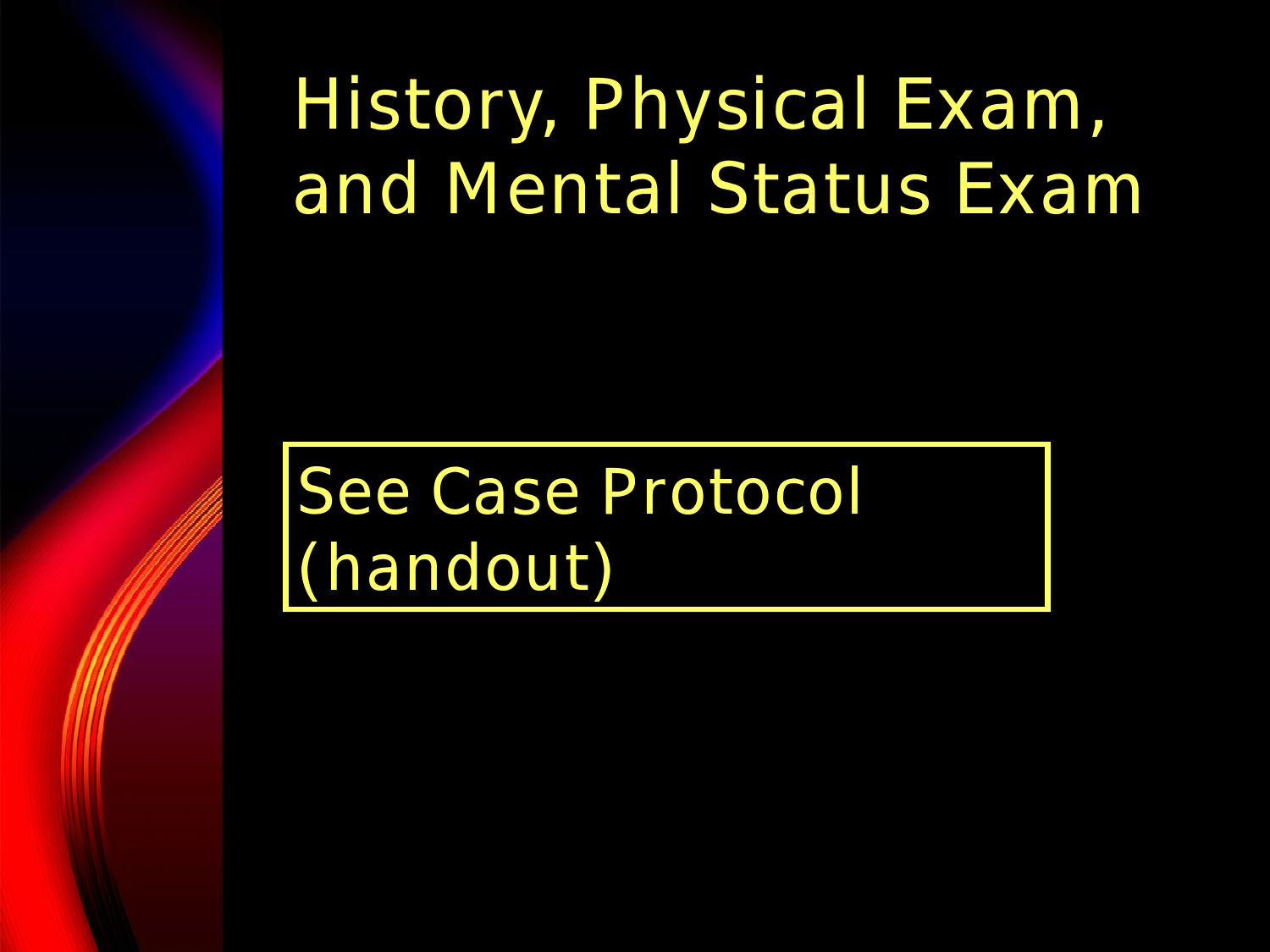

# History, Physical Exam, and Mental Status Exam
See Case Protocol (handout)